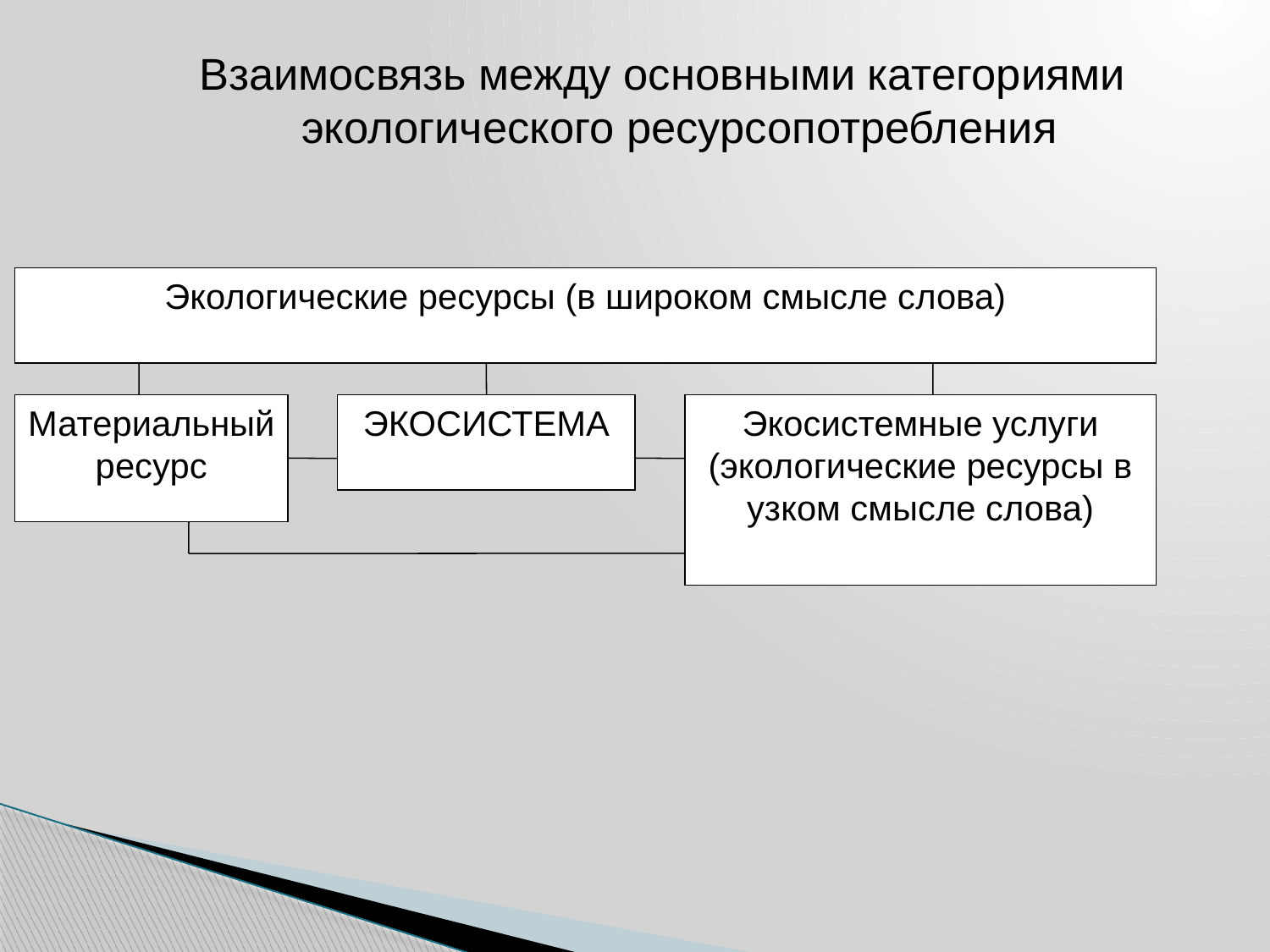

Взаимосвязь между основными категориями экологического ресурсопотребления

Экологические ресурсы (в широком смысле слова)

Материальный
ресурс
ЭКОСИСТЕМА
Экосистемные услуги
(экологические ресурсы в узком смысле слова)